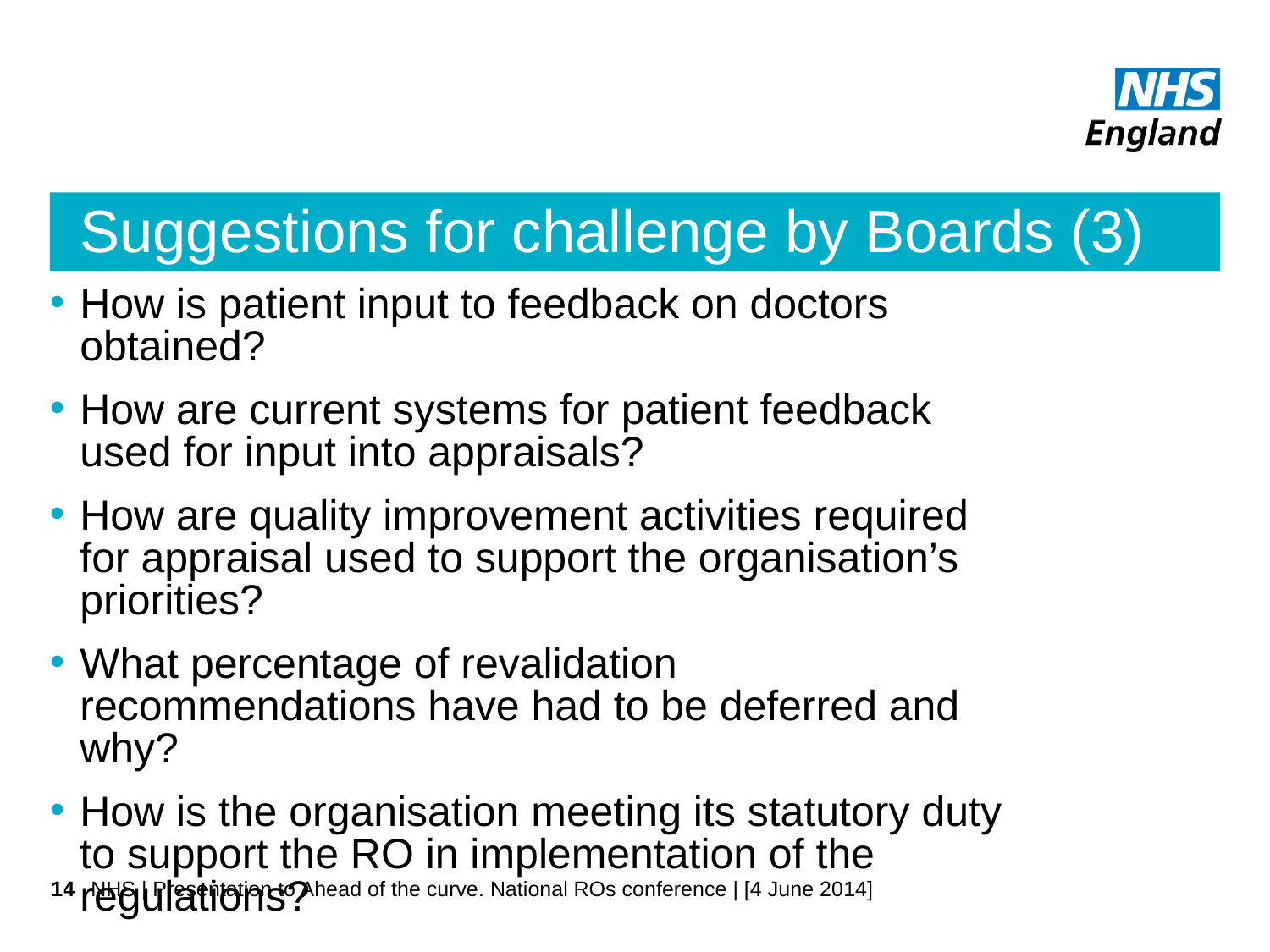

# Suggestions for challenge by Boards (3)
How is patient input to feedback on doctors obtained?
How are current systems for patient feedback used for input into appraisals?
How are quality improvement activities required for appraisal used to support the organisation’s priorities?
What percentage of revalidation recommendations have had to be deferred and why?
How is the organisation meeting its statutory duty to support the RO in implementation of the regulations?

14
NHS | Presentation to Ahead of the curve. National ROs conference | [4 June 2014]